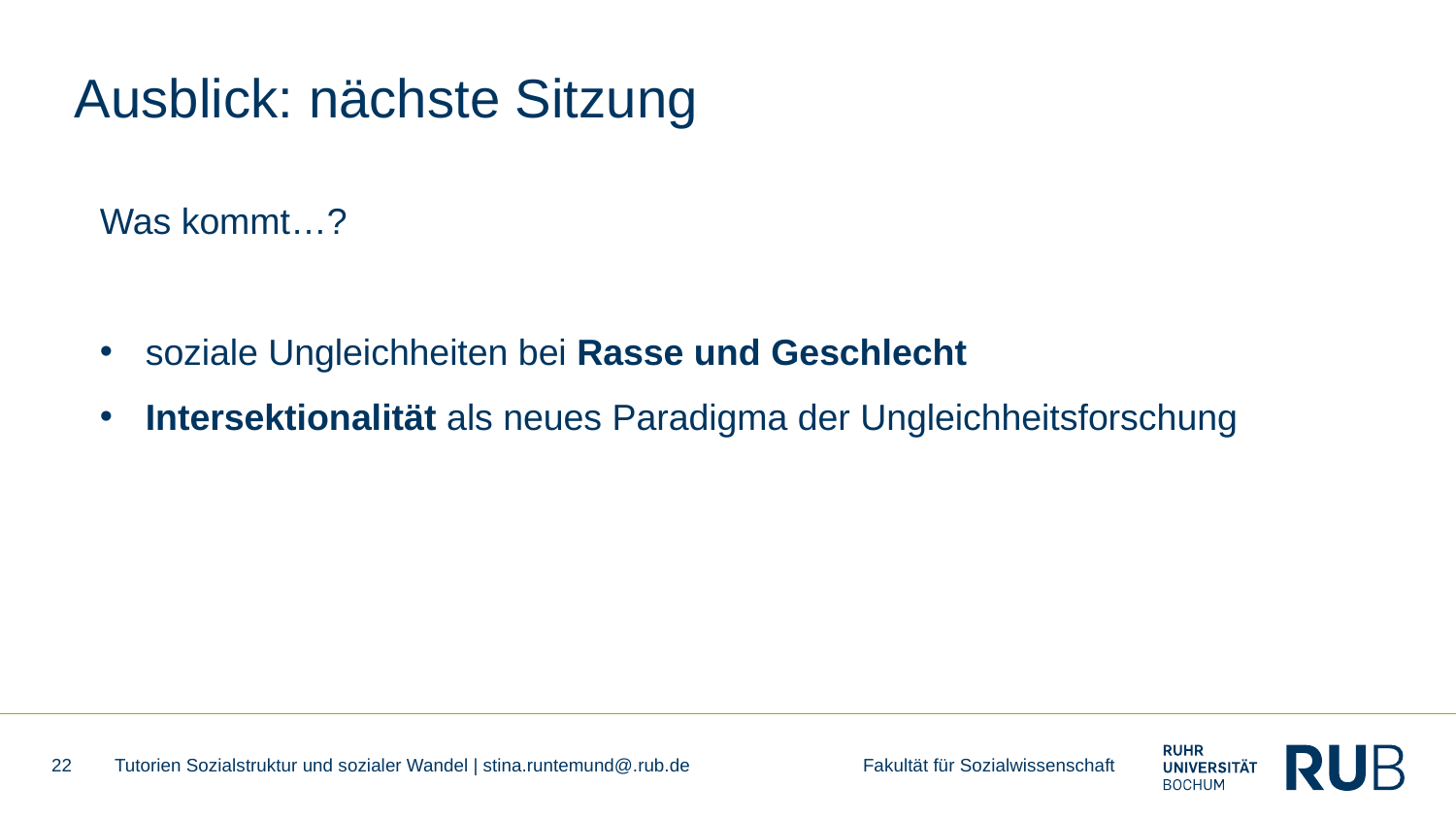

# Ausblick: nächste Sitzung

Was kommt…?

soziale Ungleichheiten bei Rasse und Geschlecht
Intersektionalität als neues Paradigma der Ungleichheitsforschung
22
Tutorien Sozialstruktur und sozialer Wandel | stina.runtemund@.rub.de                                  Fakultät für Sozialwissenschaft